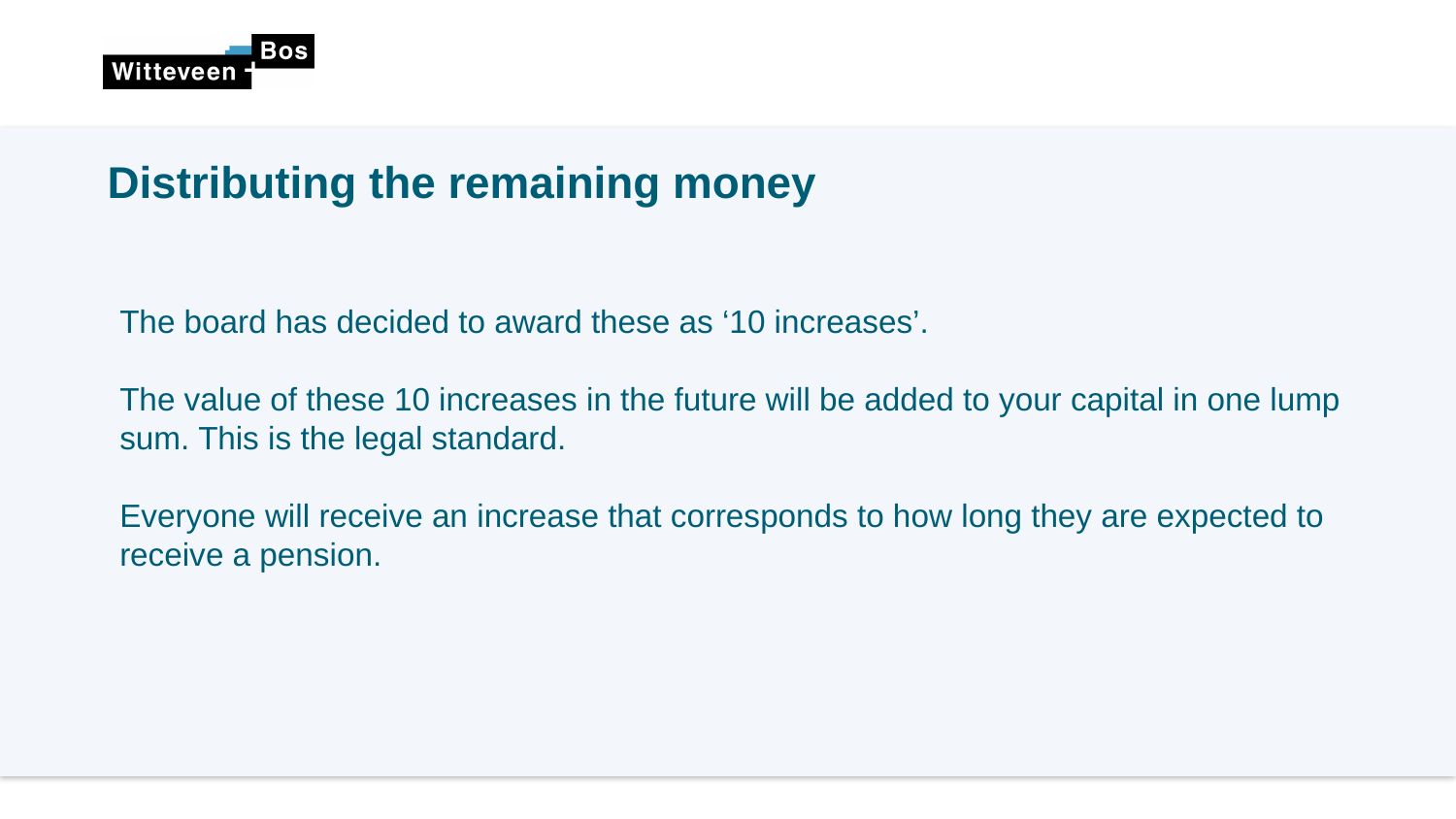

Distributing the remaining money
The board has decided to award these as ‘10 increases’.

The value of these 10 increases in the future will be added to your capital in one lump sum. This is the legal standard.

Everyone will receive an increase that corresponds to how long they are expected to receive a pension.